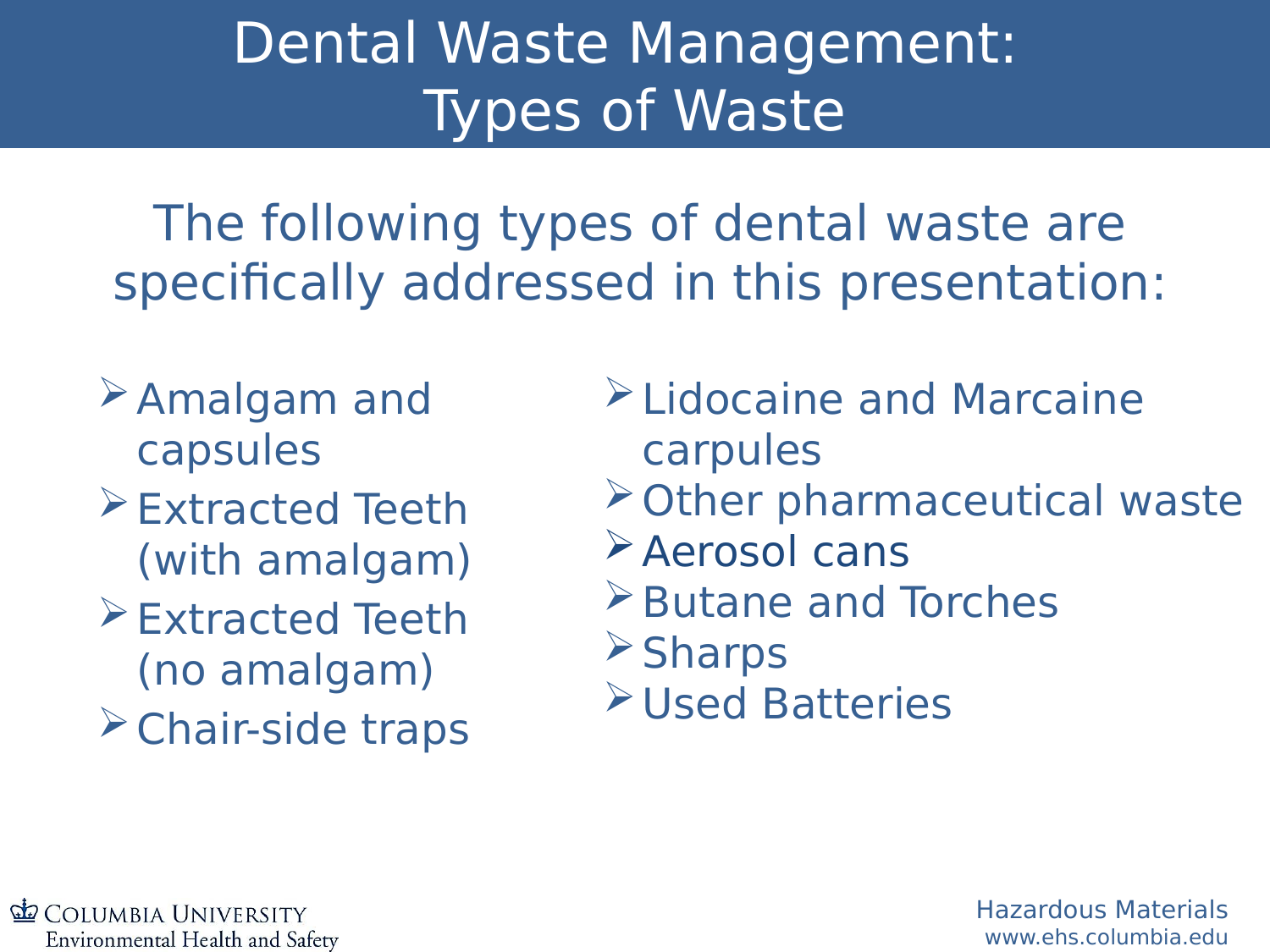

# Dental Waste Management: Types of Waste
The following types of dental waste are specifically addressed in this presentation:
Amalgam and capsules
Extracted Teeth (with amalgam)
Extracted Teeth (no amalgam)
Chair-side traps

Lidocaine and Marcaine carpules
Other pharmaceutical waste
Aerosol cans
Butane and Torches
Sharps
Used Batteries